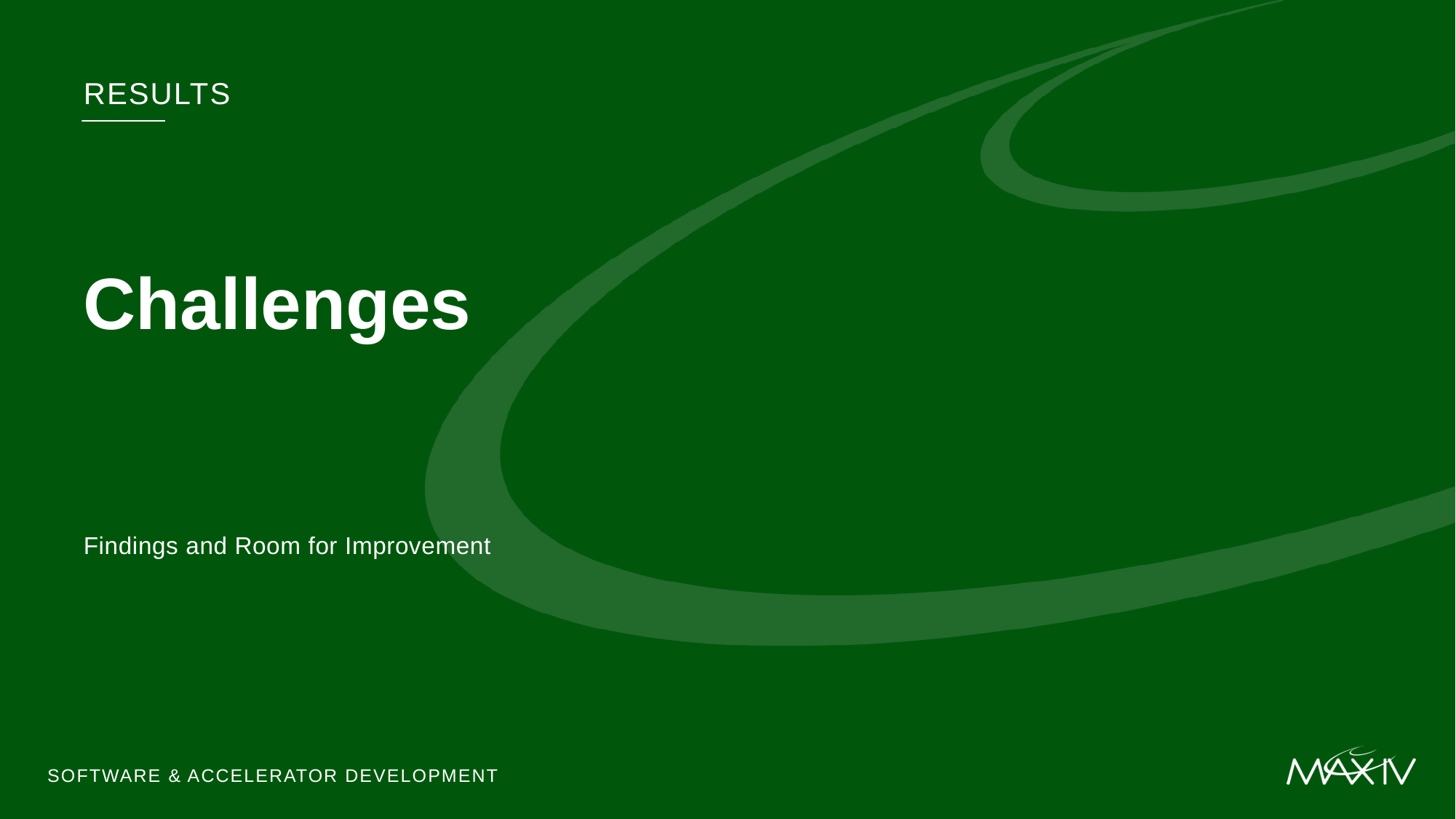

Results
# Challenges
Findings and Room for Improvement
Software & Accelerator Development